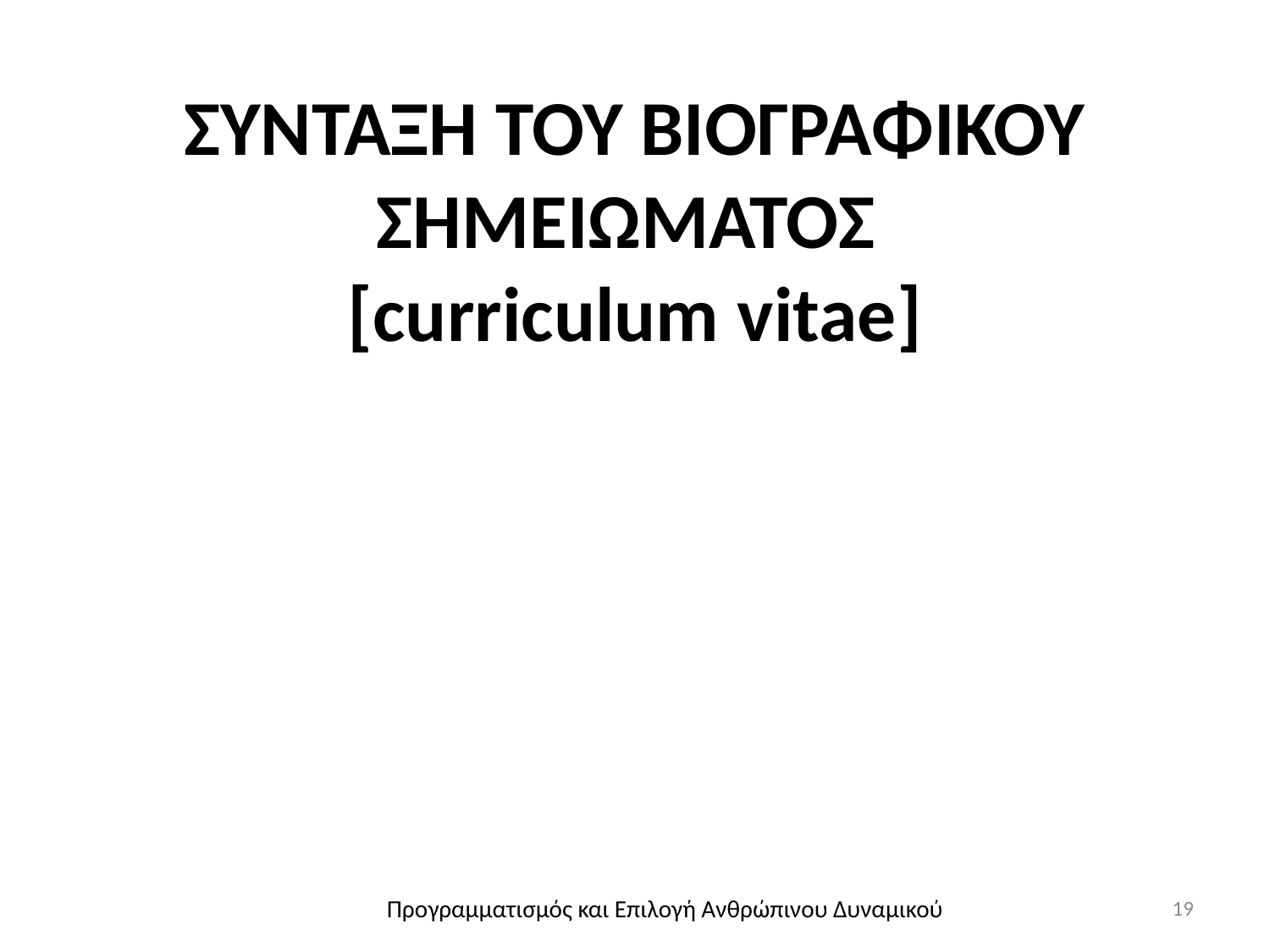

# ΣΥΝΤΑΞΗ ΤΟΥ ΒΙΟΓΡΑΦΙΚΟΥ ΣΗΜΕΙΩΜΑΤΟΣ [curriculum vitae]
Προγραμματισμός και Επιλογή Ανθρώπινου Δυναμικού
19